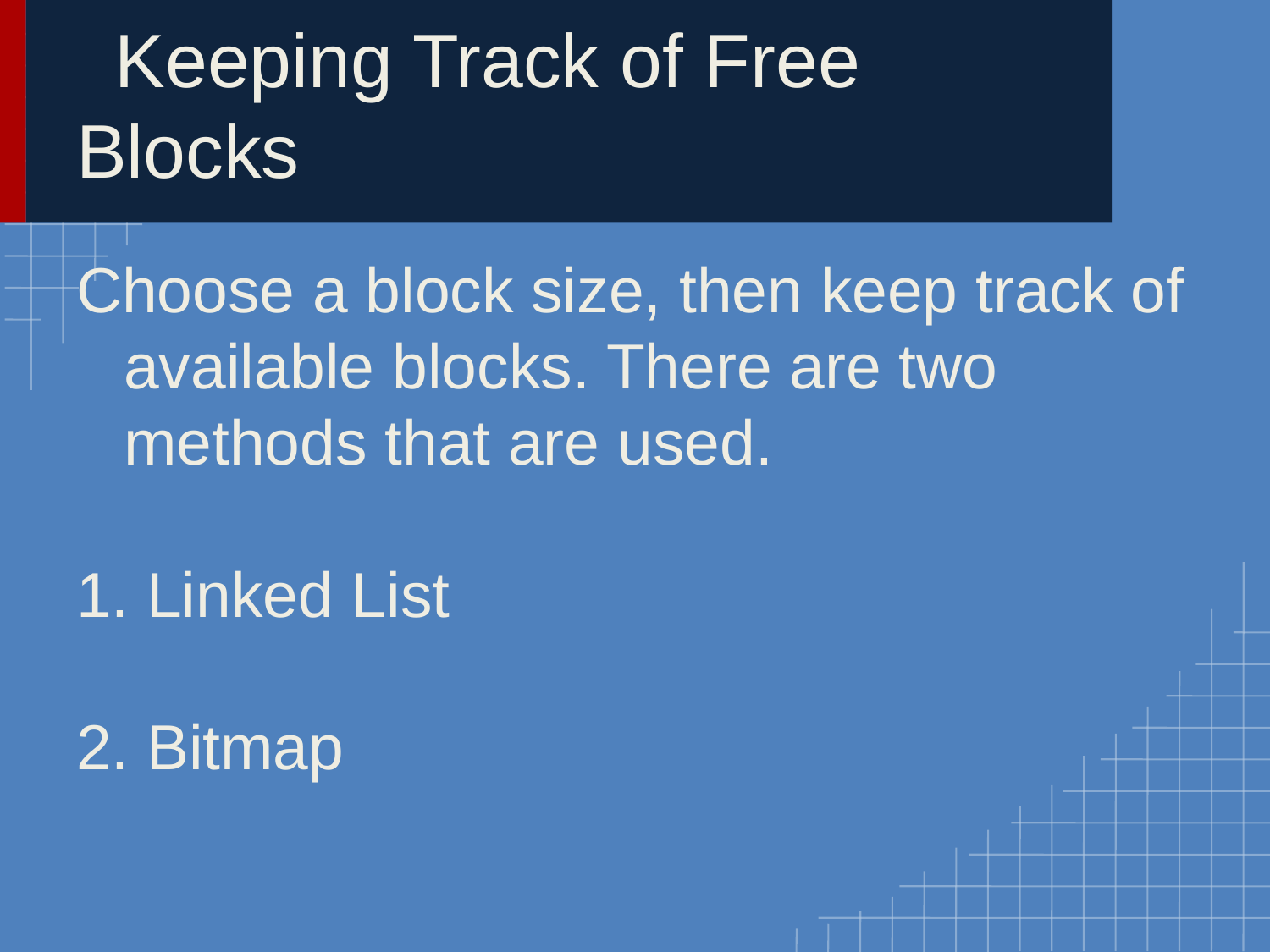

# Keeping Track of Free Blocks
Choose a block size, then keep track of available blocks. There are two methods that are used.

1. Linked List

2. Bitmap